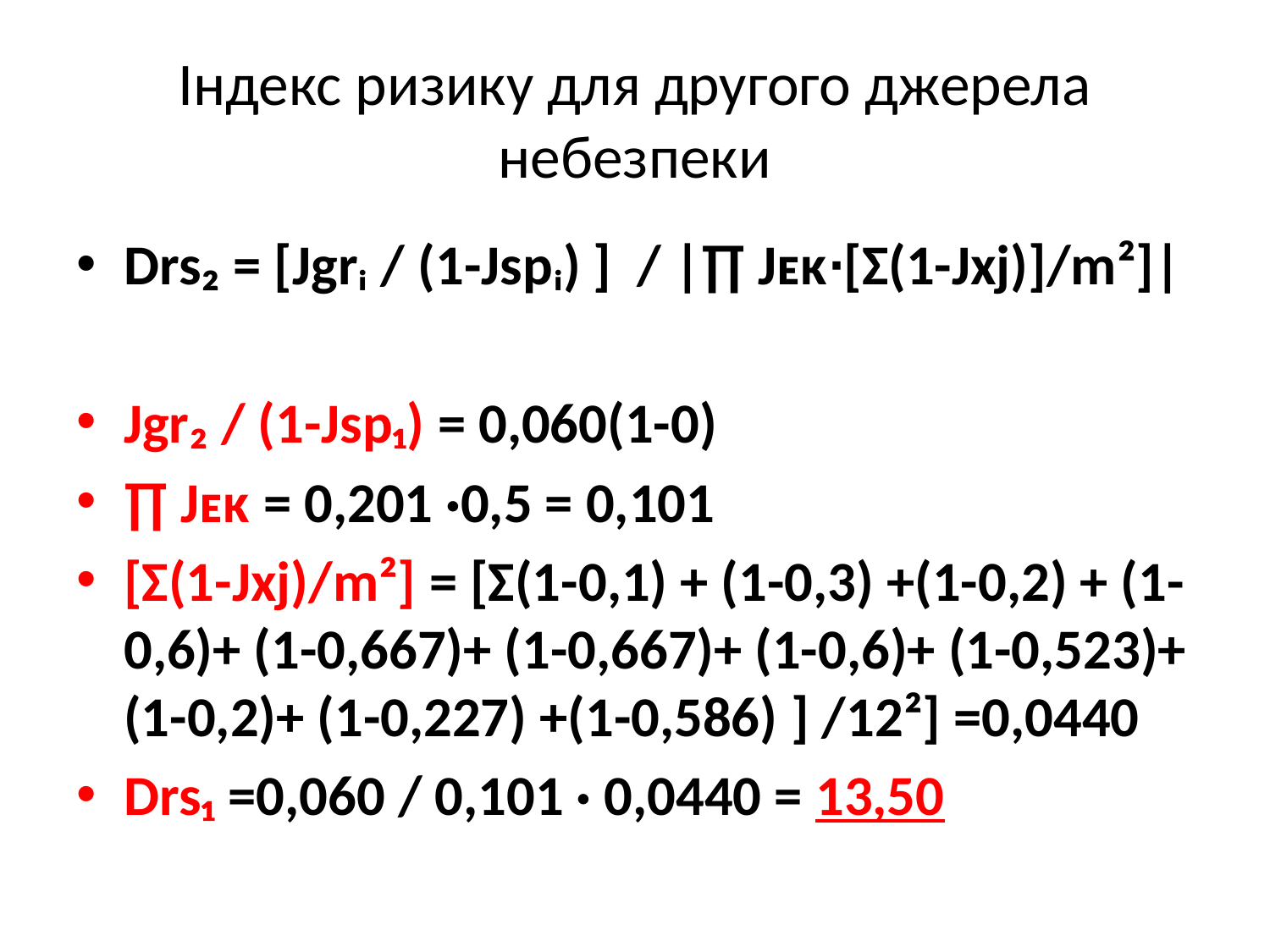

# Індекс ризику для другого джерела небезпеки
Drs₂ = [Jgrᵢ / (1-Jspᵢ) ]  / |∏ Jᴇᴋ∙[Ʃ(1-Jxj)]/m²]|

Jgr₂ / (1-Jsp₁) = 0,060(1-0)
∏ Jᴇᴋ = 0,201 ·0,5 = 0,101
[Ʃ(1-Jxj)/m²] = [Ʃ(1-0,1) + (1-0,3) +(1-0,2) + (1-0,6)+ (1-0,667)+ (1-0,667)+ (1-0,6)+ (1-0,523)+ (1-0,2)+ (1-0,227) +(1-0,586) ] /12²] =0,0440
Drs₁ =0,060 / 0,101 · 0,0440 = 13,50